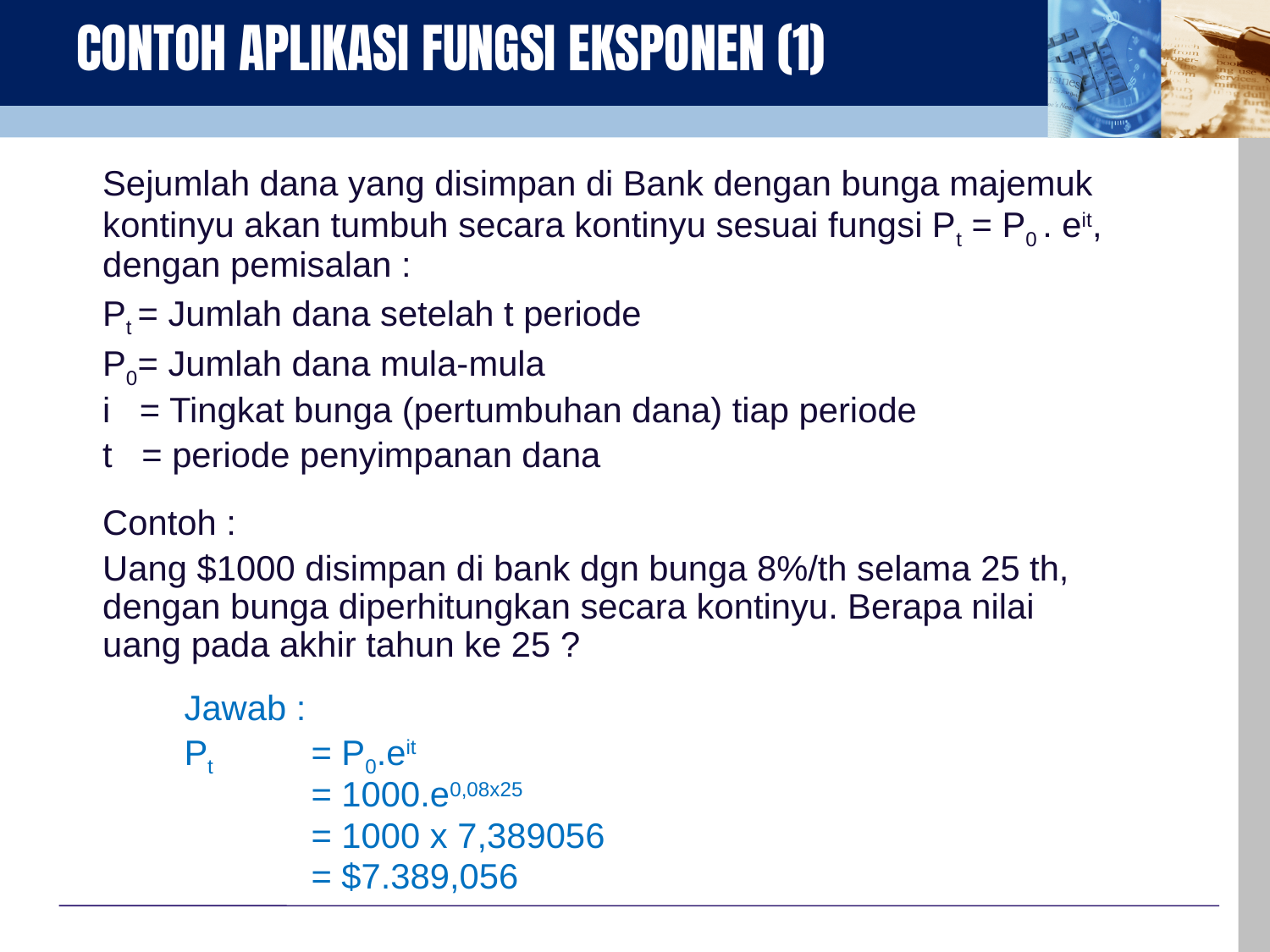

# CONTOH APLIKASI FUNGSI EKSPONEN (1)
	Sejumlah dana yang disimpan di Bank dengan bunga majemuk kontinyu akan tumbuh secara kontinyu sesuai fungsi Pt = P0 . eit, dengan pemisalan :
	Pt = Jumlah dana setelah t periode
	P0= Jumlah dana mula-mula
	i   = Tingkat bunga (pertumbuhan dana) tiap periode
	t   = periode penyimpanan dana

	Contoh :
	Uang $1000 disimpan di bank dgn bunga 8%/th selama 25 th, dengan bunga diperhitungkan secara kontinyu. Berapa nilai uang pada akhir tahun ke 25 ?

	Jawab :
	Pt 	= P0.eit
          		= 1000.e0,08x25
		= 1000 x 7,389056
          		= $7.389,056